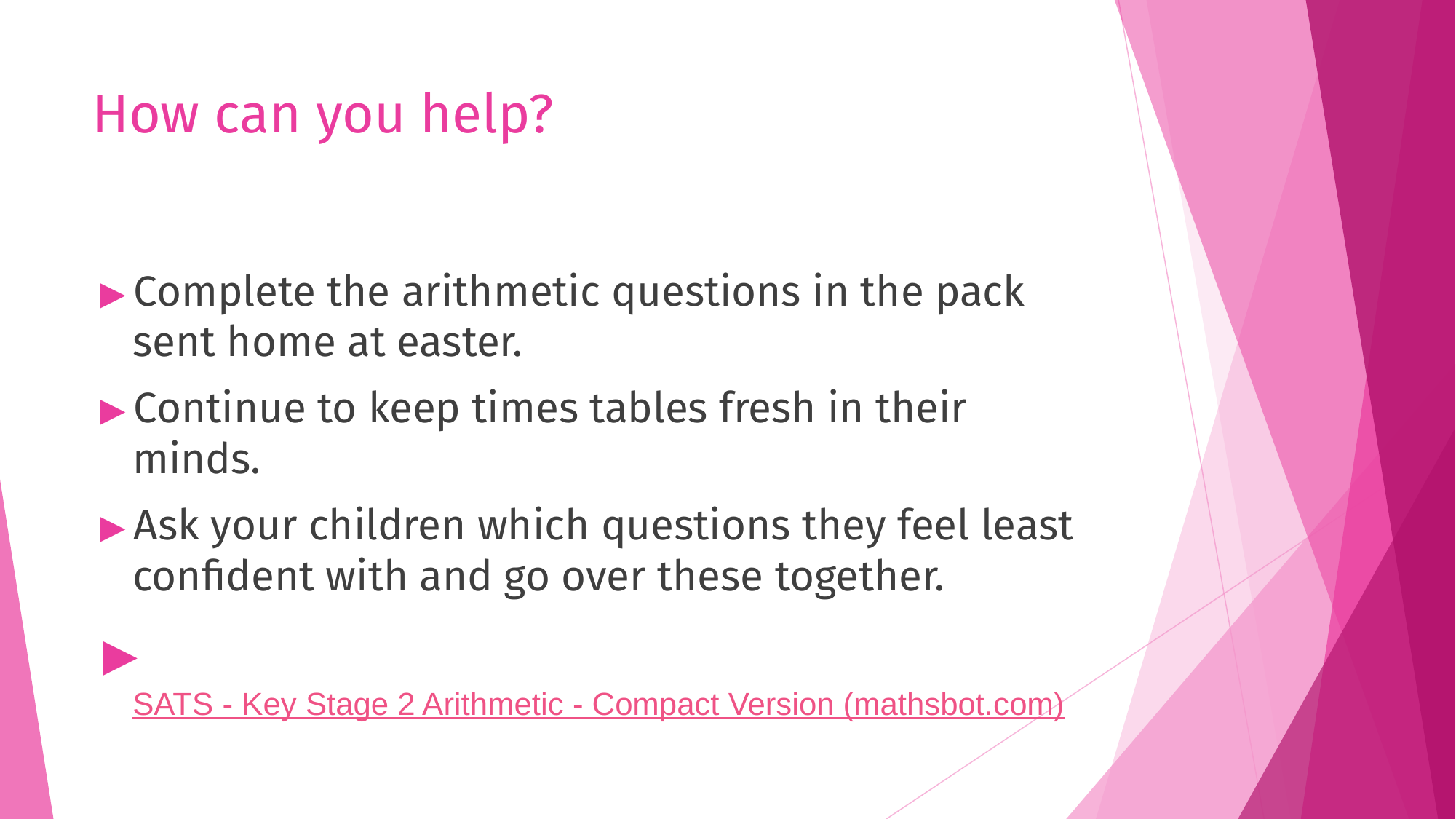

# How can you help?
Complete the arithmetic questions in the pack sent home at easter.
Continue to keep times tables fresh in their minds.
Ask your children which questions they feel least confident with and go over these together.
 SATS - Key Stage 2 Arithmetic - Compact Version (mathsbot.com)